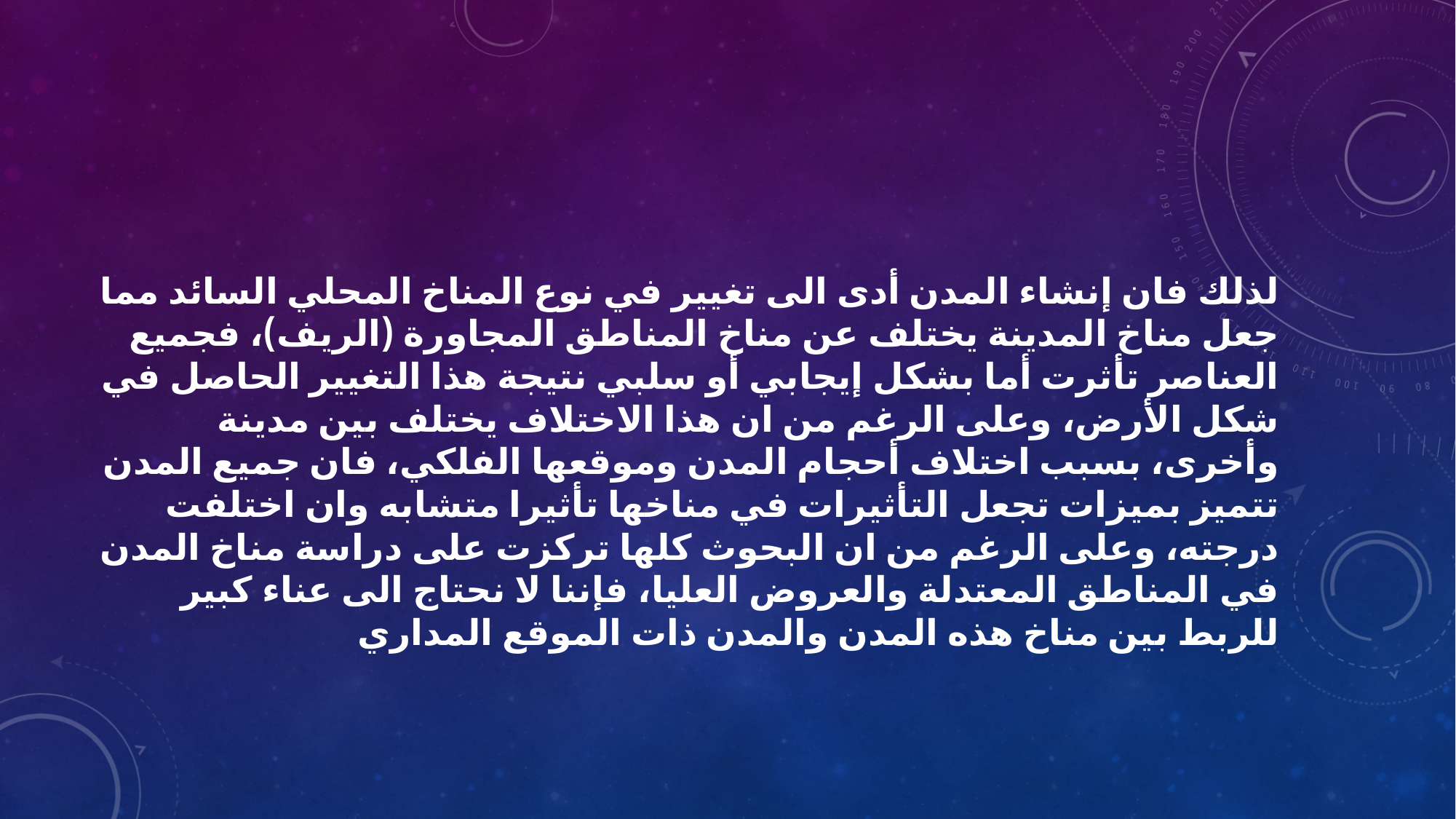

#
لذلك فان إنشاء المدن أدى الى تغيير في نوع المناخ المحلي السائد مما جعل مناخ المدينة يختلف عن مناخ المناطق المجاورة (الريف)، فجميع العناصر تأثرت أما بشكل إيجابي أو سلبي نتيجة هذا التغيير الحاصل في شكل الأرض، وعلى الرغم من ان هذا الاختلاف يختلف بين مدينة وأخرى، بسبب اختلاف أحجام المدن وموقعها الفلكي، فان جميع المدن تتميز بميزات تجعل التأثيرات في مناخها تأثيرا متشابه وان اختلفت درجته، وعلى الرغم من ان البحوث كلها تركزت على دراسة مناخ المدن في المناطق المعتدلة والعروض العليا، فإننا لا نحتاج الى عناء كبير للربط بين مناخ هذه المدن والمدن ذات الموقع المداري